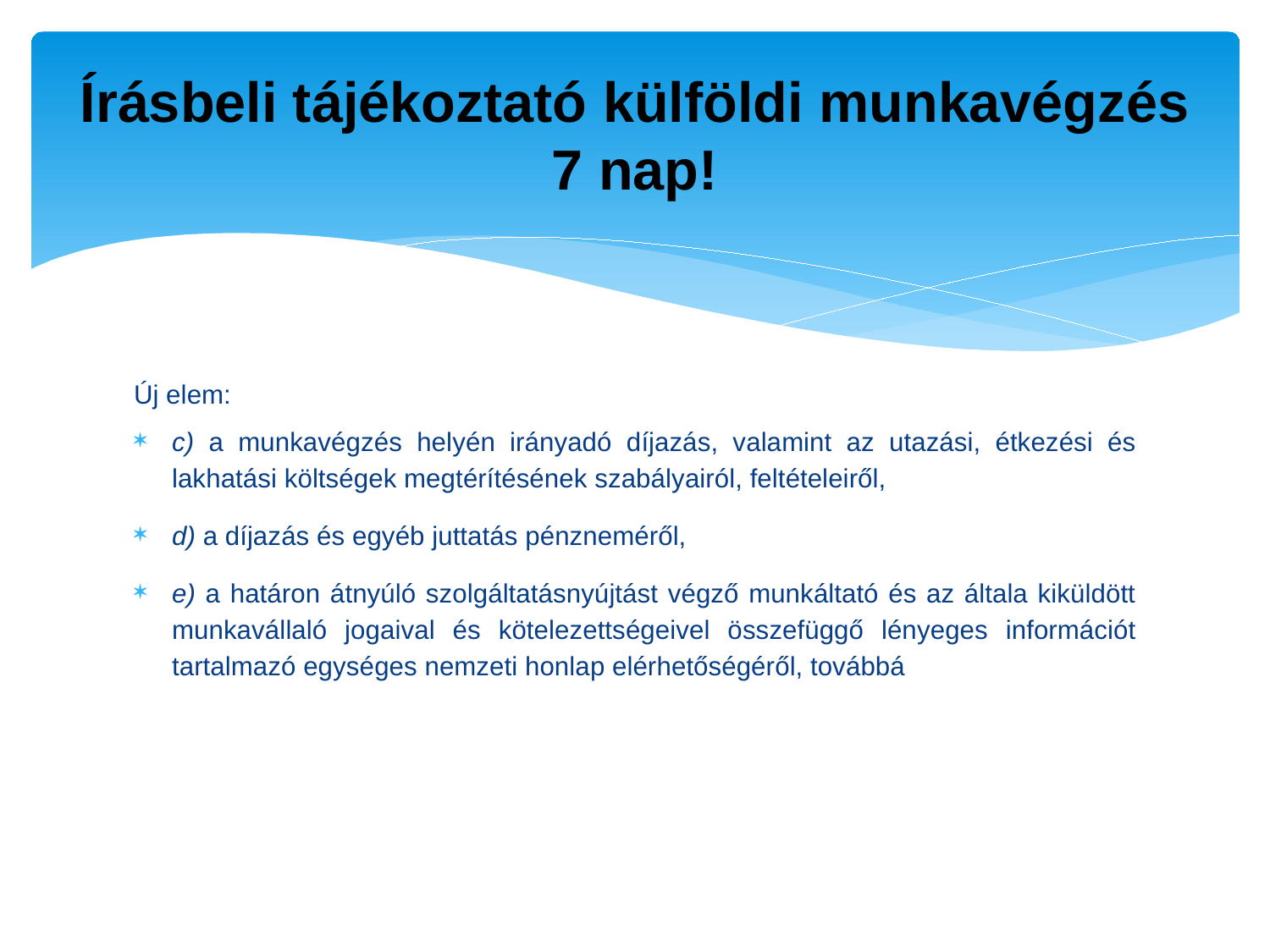

# Írásbeli tájékoztató külföldi munkavégzés 7 nap!
Új elem:
c) a munkavégzés helyén irányadó díjazás, valamint az utazási, étkezési és lakhatási költségek megtérítésének szabályairól, feltételeiről,
d) a díjazás és egyéb juttatás pénzneméről,
e) a határon átnyúló szolgáltatásnyújtást végző munkáltató és az általa kiküldött munkavállaló jogaival és kötelezettségeivel összefüggő lényeges információt tartalmazó egységes nemzeti honlap elérhetőségéről, továbbá